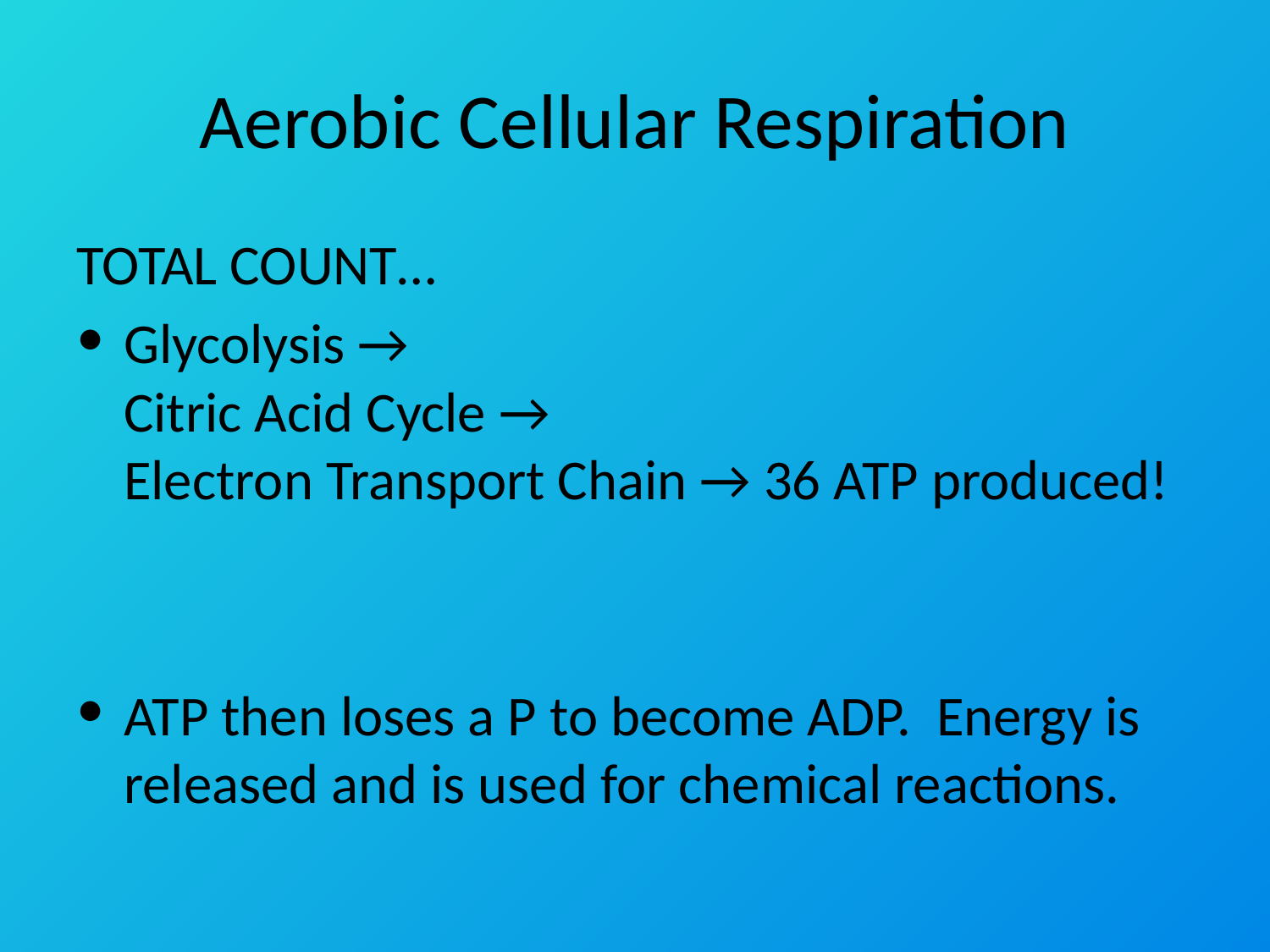

# Aerobic Cellular Respiration
TOTAL COUNT…
Glycolysis →
Citric Acid Cycle →
Electron Transport Chain → 36 ATP produced!

ATP then loses a P to become ADP.  Energy is released and is used for chemical reactions.